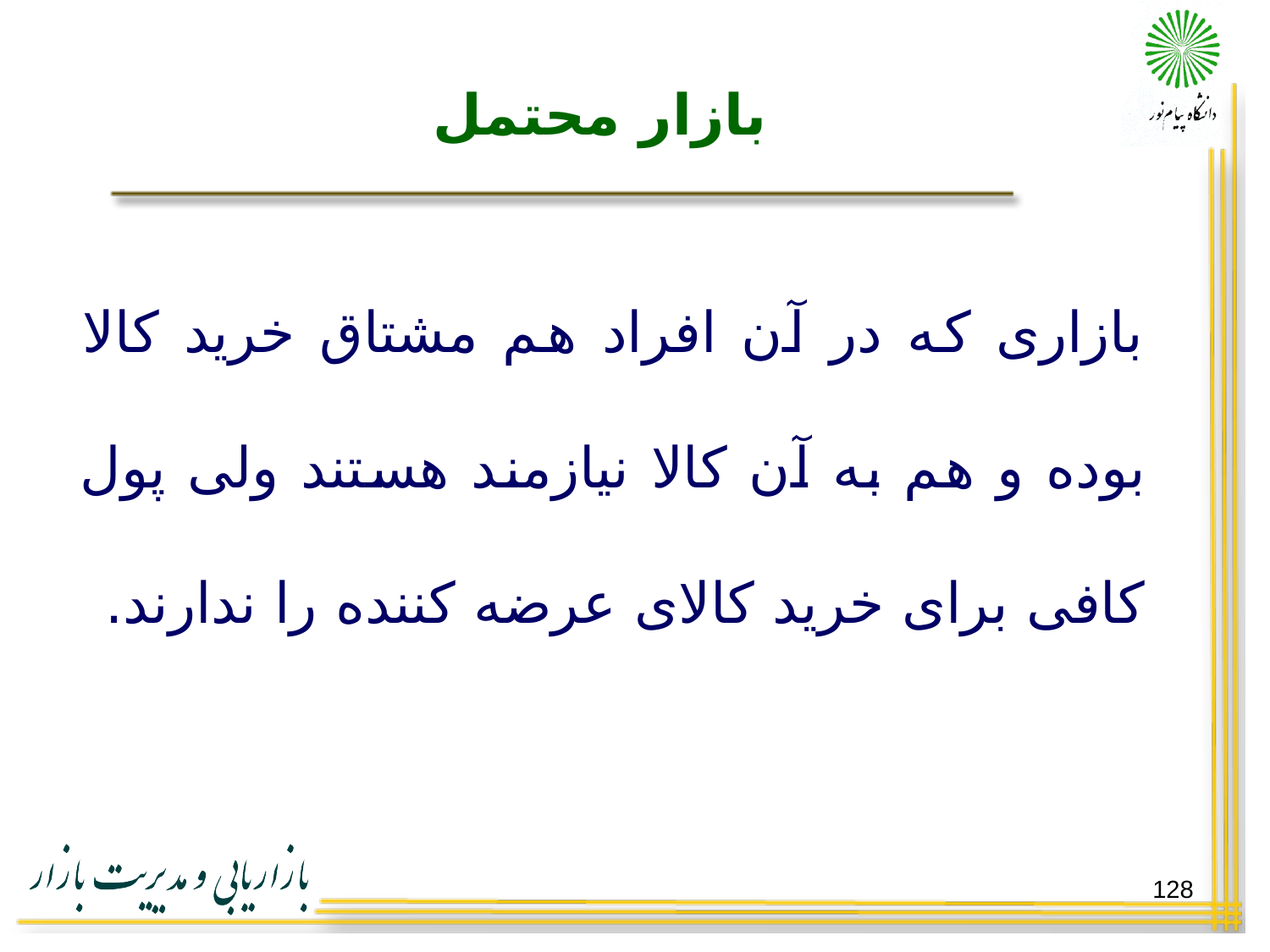

# بازار محتمل
بازاری که در آن افراد هم مشتاق خرید کالا بوده و هم به آن کالا نیازمند هستند ولی پول کافی برای خرید کالای عرضه کننده را ندارند.
128